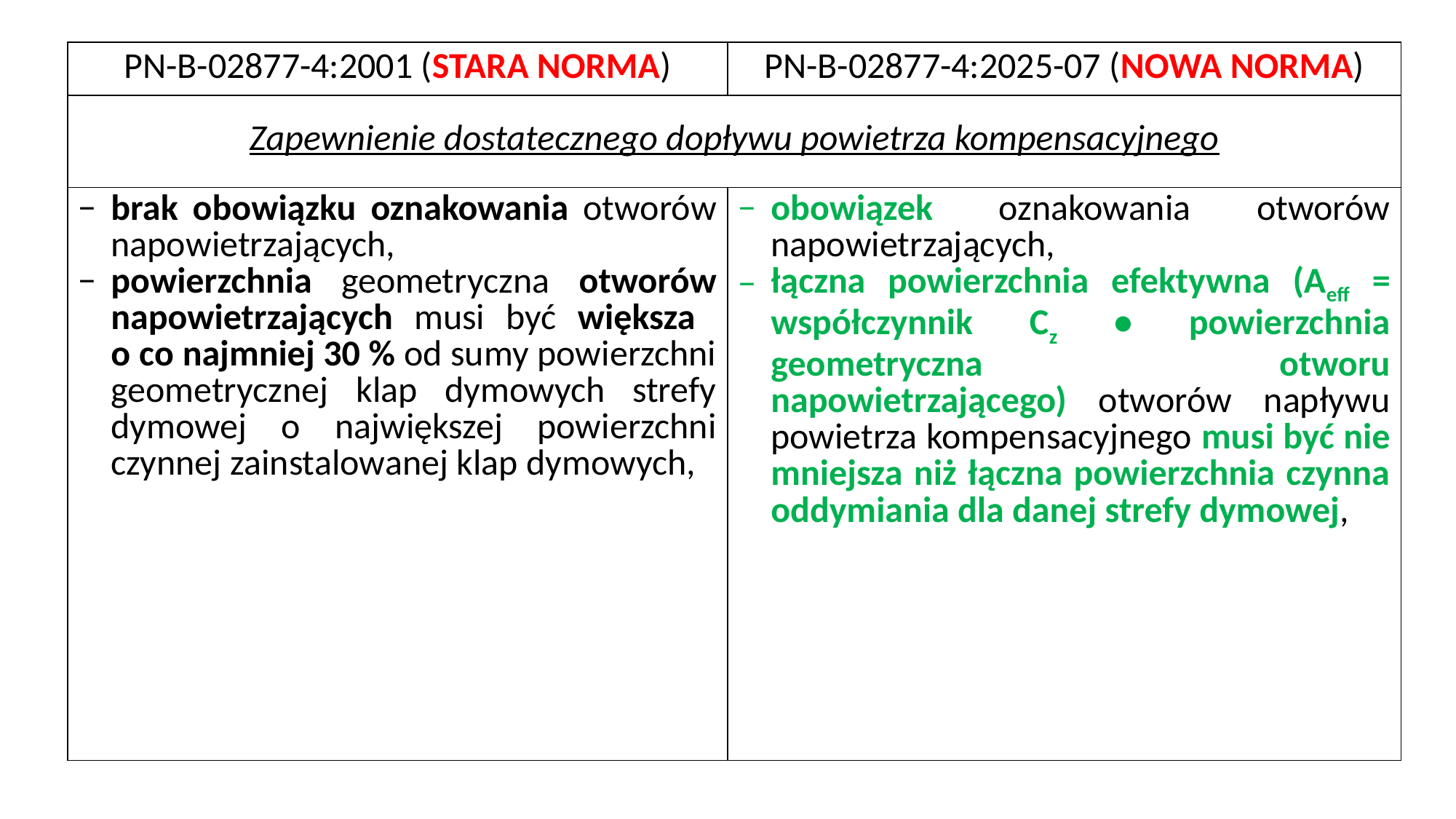

| PN-B-02877-4:2001 (STARA NORMA) | PN-B-02877-4:2025-07 (NOWA NORMA) |
| --- | --- |
| Zapewnienie dostatecznego dopływu powietrza kompensacyjnego |  |
| brak obowiązku oznakowania otworów napowietrzających, powierzchnia geometryczna otworów napowietrzających musi być większa o co najmniej 30 % od sumy powierzchni geometrycznej klap dymowych strefy dymowej o największej powierzchni czynnej zainstalowanej klap dymowych, | obowiązek oznakowania otworów napowietrzających, łączna powierzchnia efektywna (Aeff = współczynnik Cz • powierzchnia geometryczna otworu napowietrzającego) otworów napływu powietrza kompensacyjnego musi być nie mniejsza niż łączna powierzchnia czynna oddymiania dla danej strefy dymowej, |